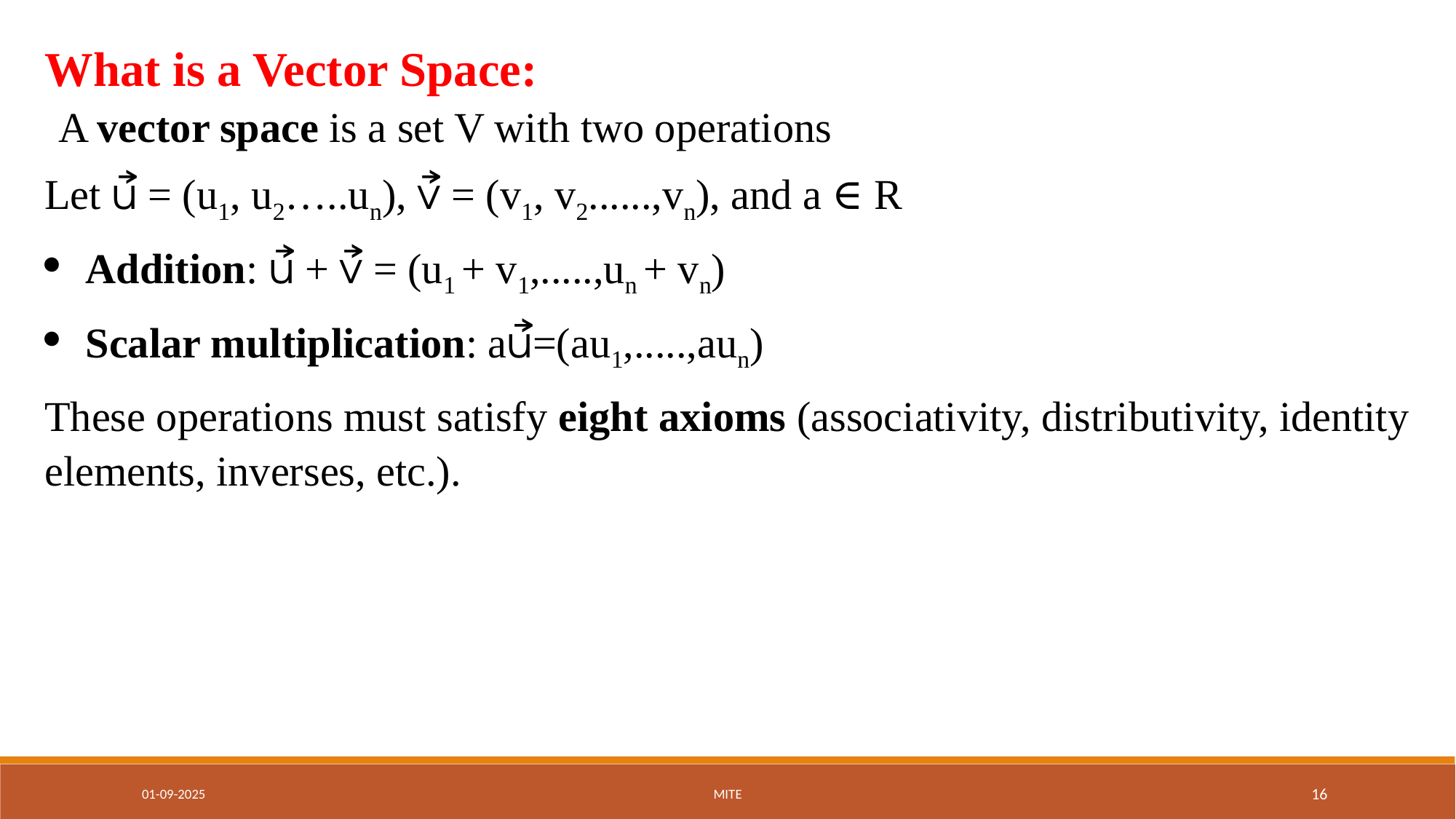

What is a Vector Space:
A vector space is a set V with two operations
Let u⃗ = (u1, u2…..un), v⃗ = (v1, v2......,vn), and a ∈ R
Addition: u⃗ + v⃗ = (u1 + v1,.....,un + vn)
Scalar multiplication: au⃗=(au1,.....,aun)
These operations must satisfy eight axioms (associativity, distributivity, identity elements, inverses, etc.).

01-09-2025
MITE
16